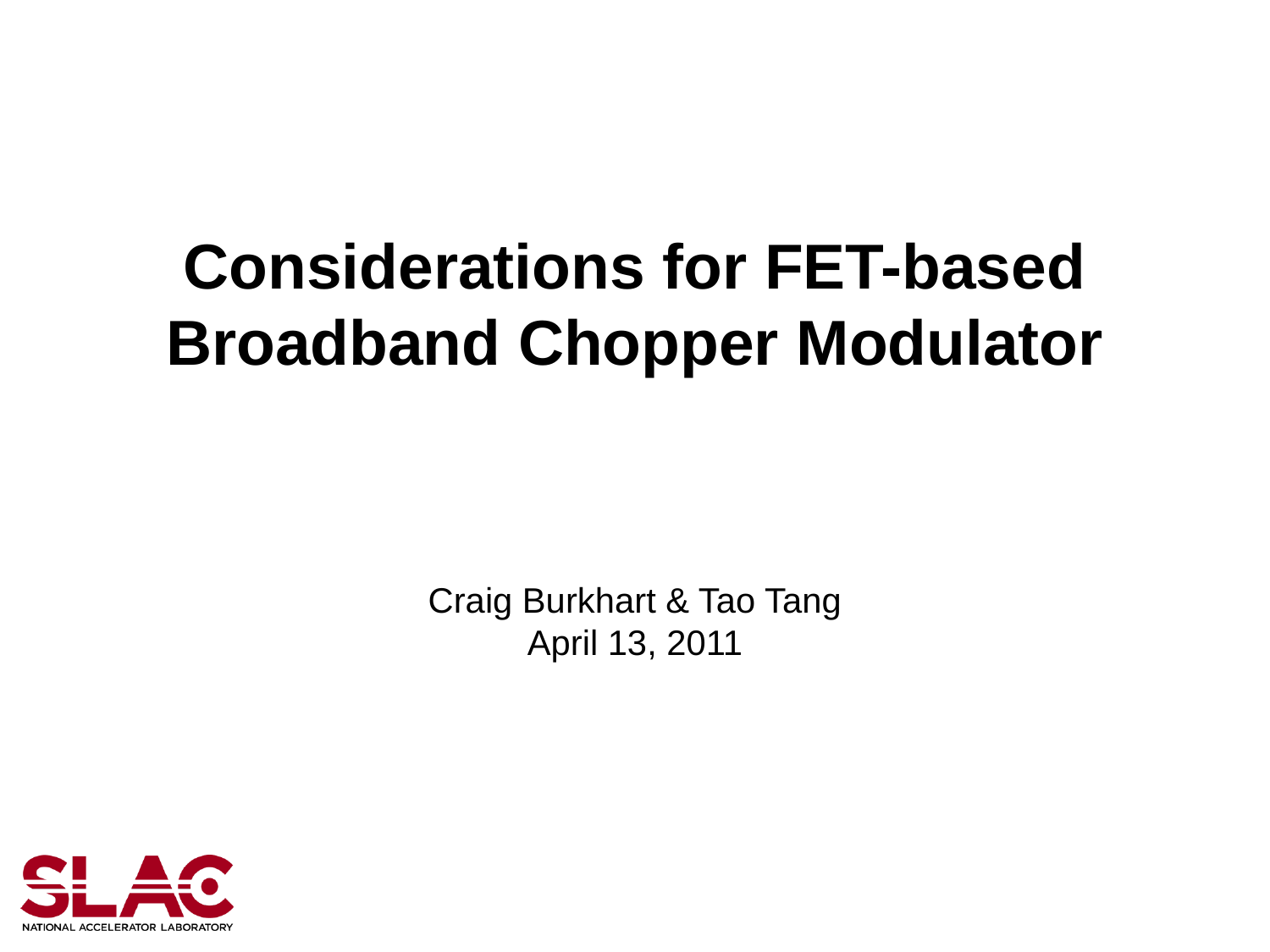

# Considerations for FET-based Broadband Chopper Modulator
Craig Burkhart & Tao Tang
April 13, 2011